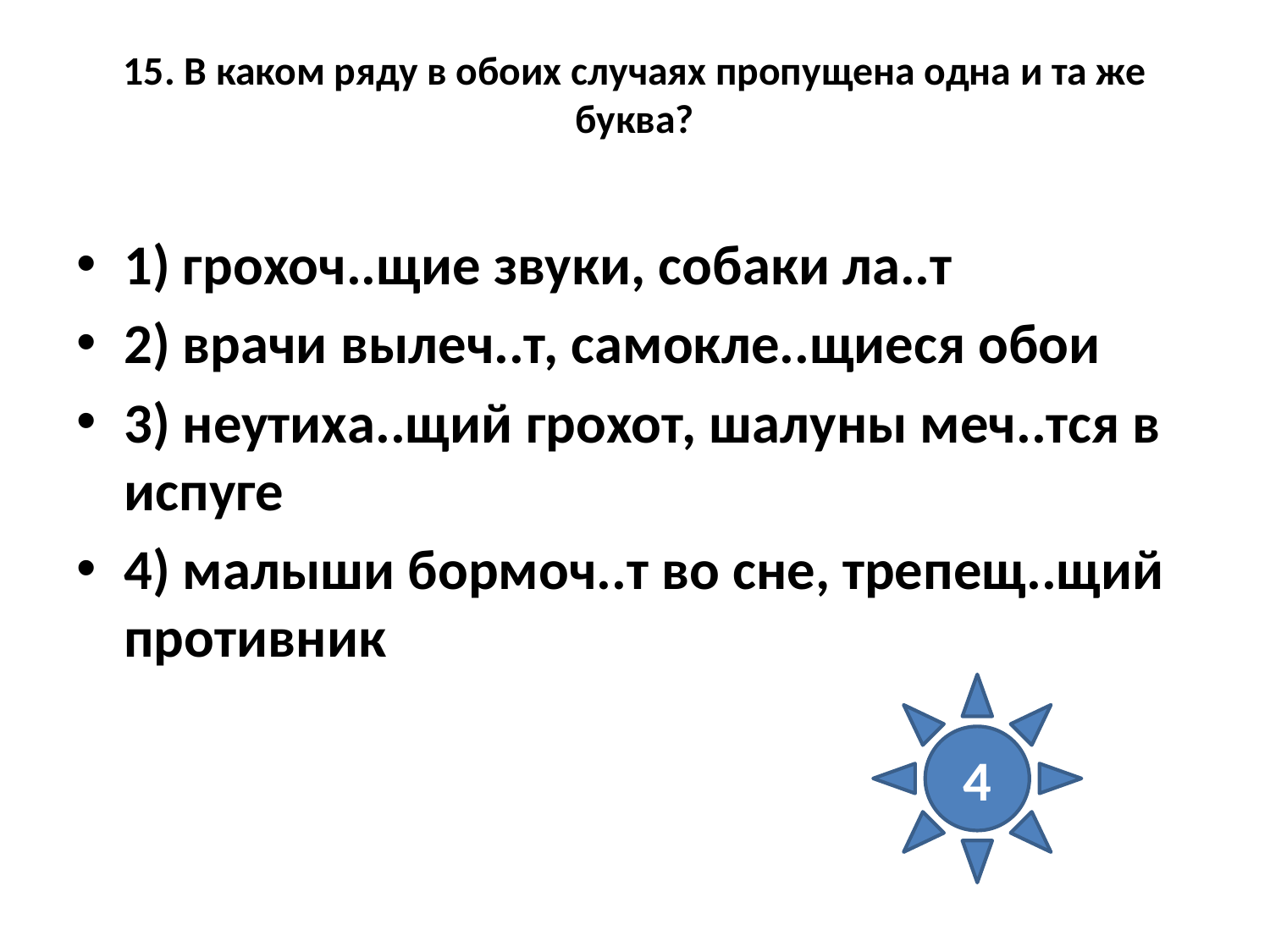

# 15. В каком ряду в обоих случаях пропущена одна и та же буква?
1) грохоч..щие звуки, собаки ла..т
2) врачи вылеч..т, самокле..щиеся обои
3) неутиха..щий грохот, шалуны меч..тся в испуге
4) малыши бормоч..т во сне, трепещ..щий противник

4